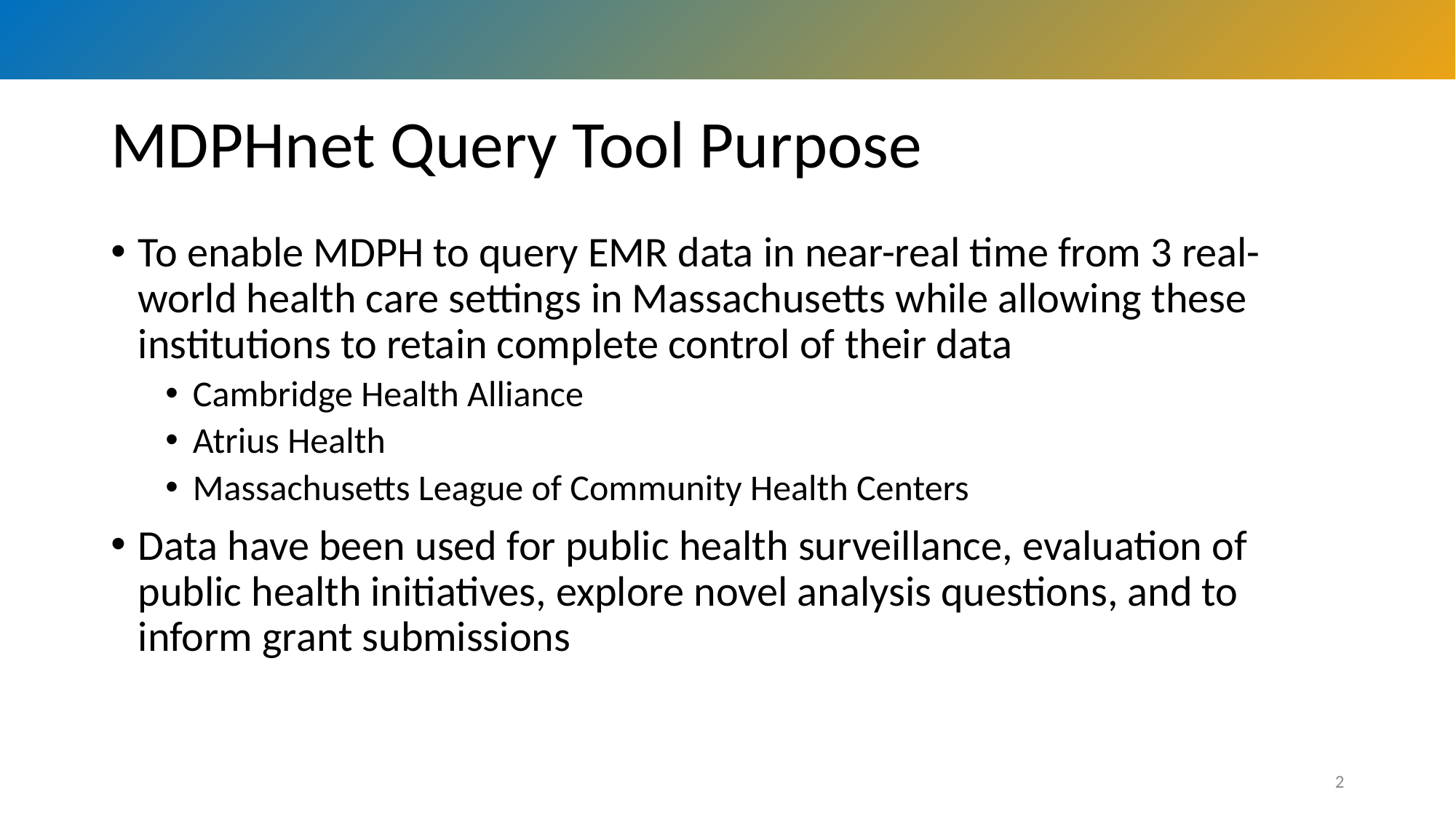

# MDPHnet Query Tool Purpose
To enable MDPH to query EMR data in near-real time from 3 real-world health care settings in Massachusetts while allowing these institutions to retain complete control of their data
Cambridge Health Alliance
Atrius Health
Massachusetts League of Community Health Centers
Data have been used for public health surveillance, evaluation of public health initiatives, explore novel analysis questions, and to inform grant submissions

2